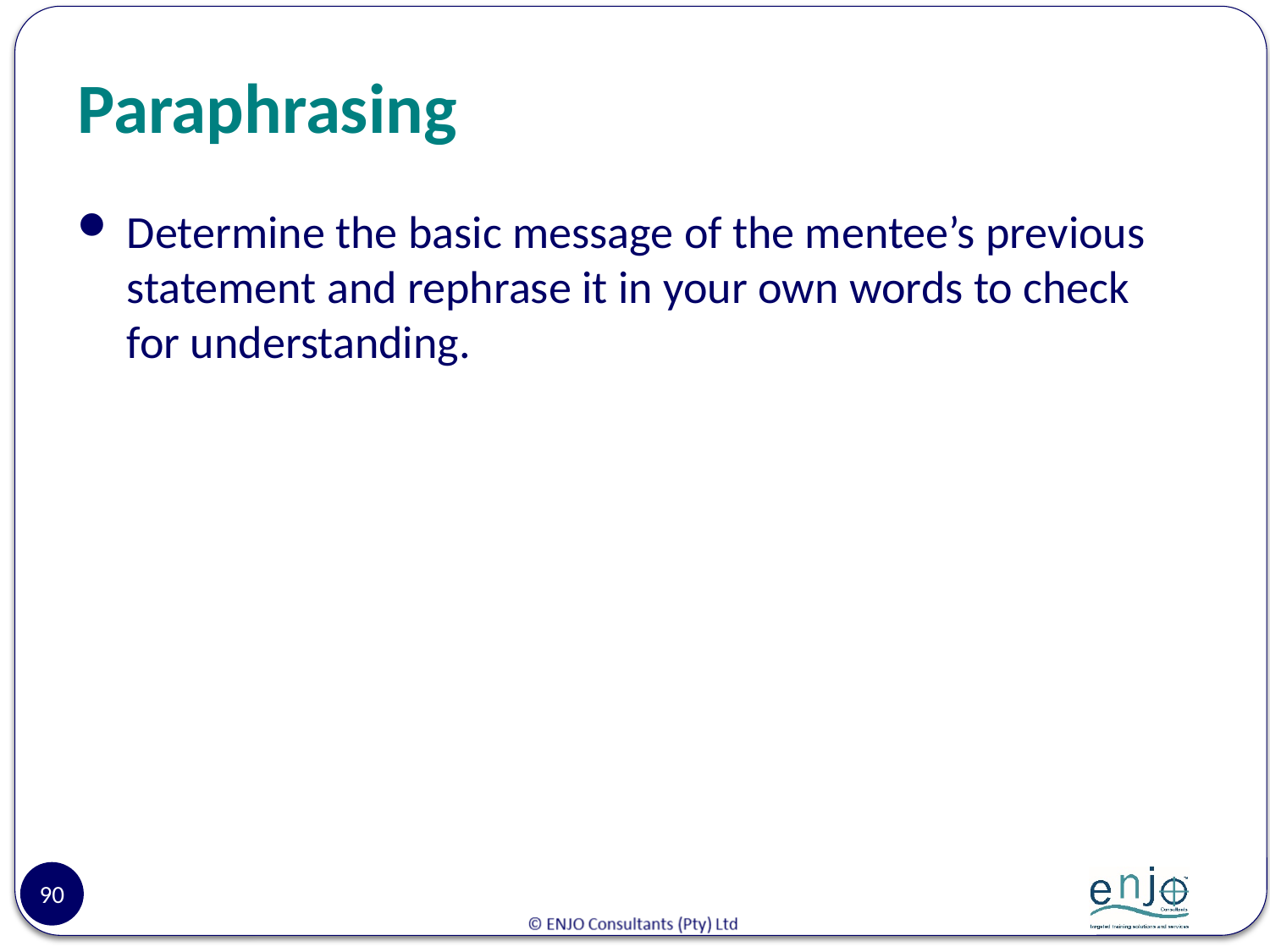

# Paraphrasing
Determine the basic message of the mentee’s previous statement and rephrase it in your own words to check for understanding.
90